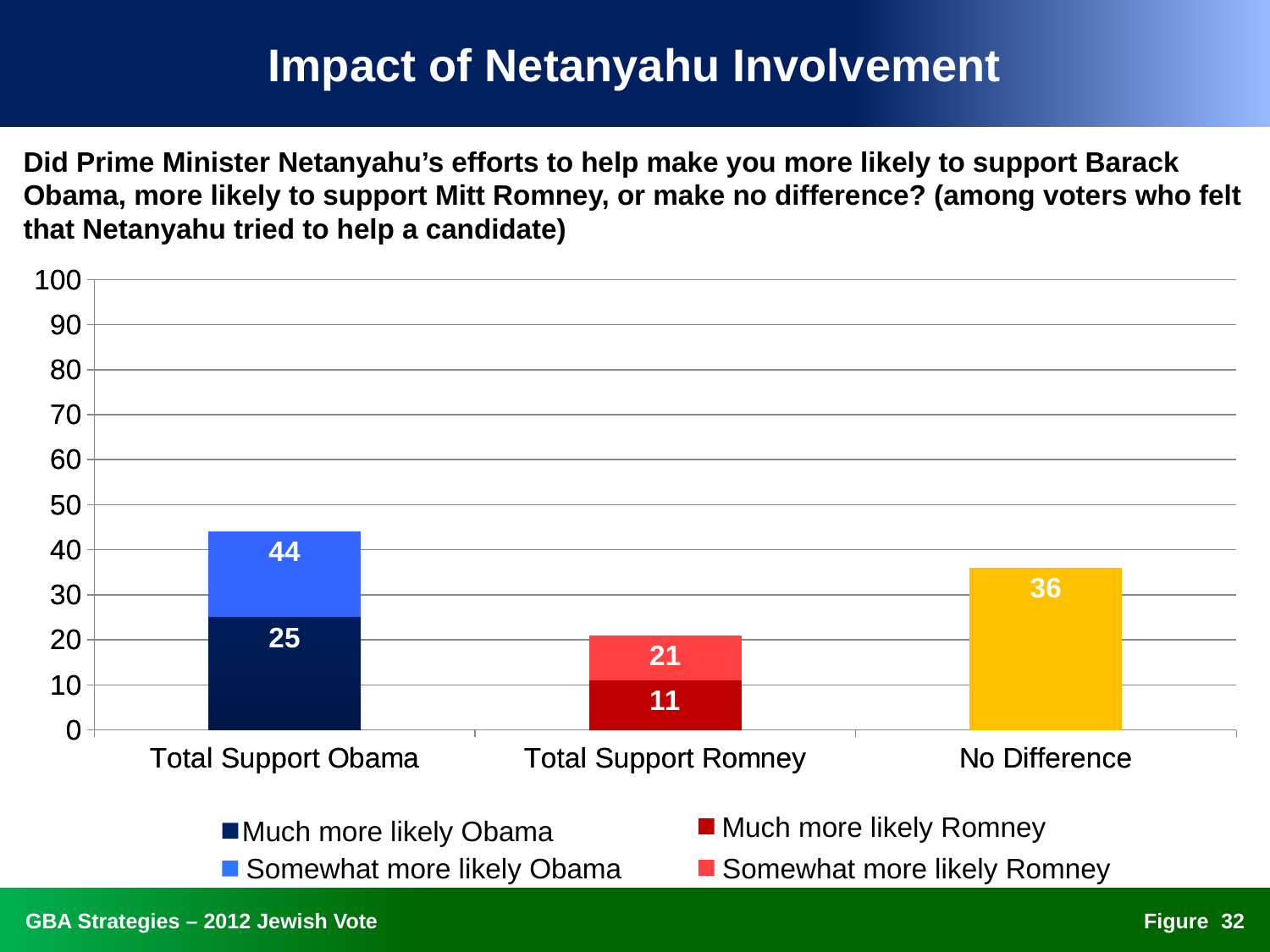

# Impact of Netanyahu Involvement
Did Prime Minister Netanyahu’s efforts to help make you more likely to support Barack Obama, more likely to support Mitt Romney, or make no difference? (among voters who felt that Netanyahu tried to help a candidate)

### Chart

| Category | national |
|---|---|
| Total Support Obama | 44.0 |
| Total Support Romney | 21.0 |
| No Difference | 36.0 |

### Chart

| Category | national |
|---|---|
| Total Support Obama | 25.0 |
| Total Support Romney | 11.0 |
| No Difference | 36.0 |
Much more likely Romney

Much more likely Obama

Somewhat more likely Romney

Somewhat more likely Obama

32